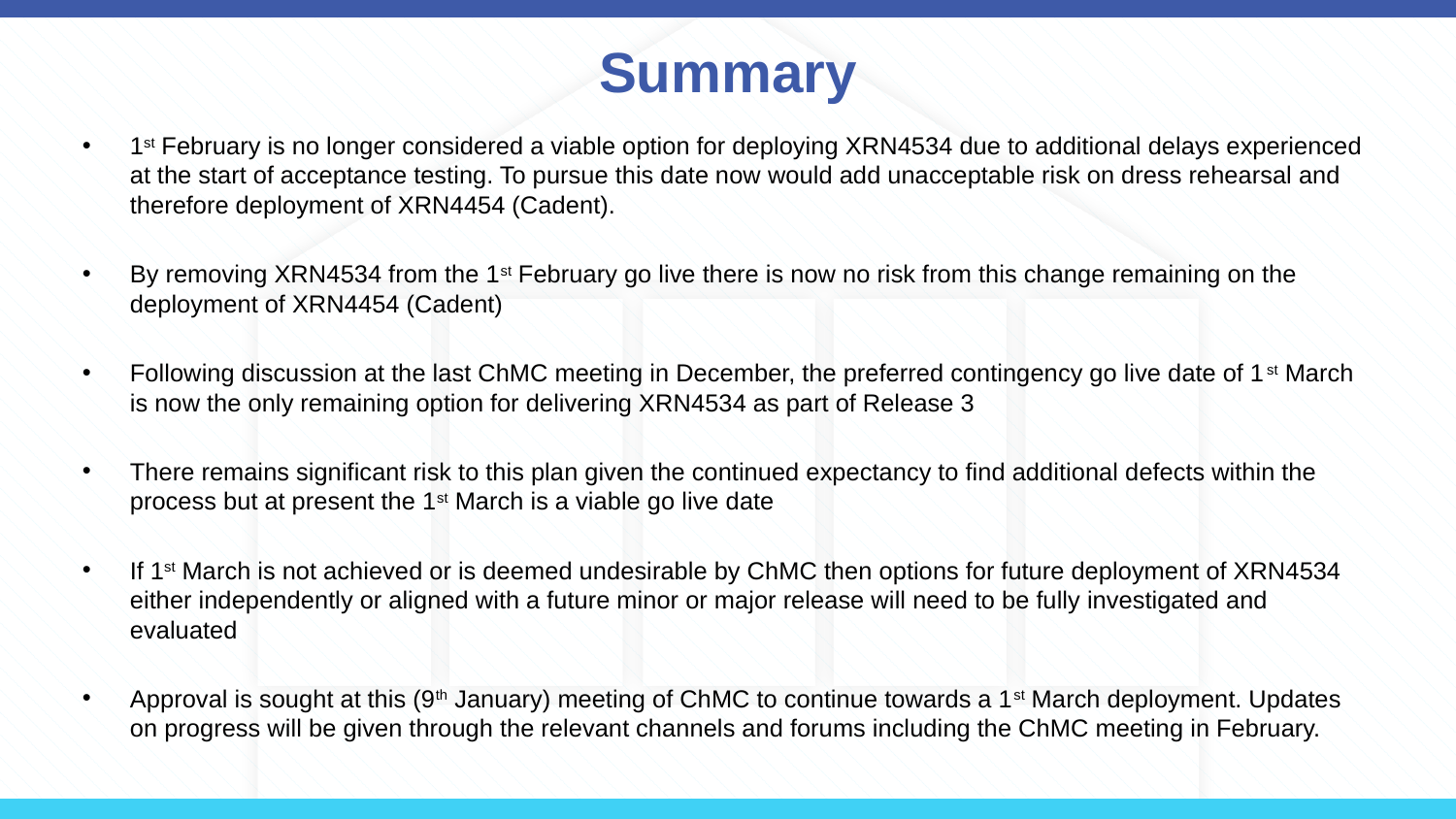

# Summary
1st February is no longer considered a viable option for deploying XRN4534 due to additional delays experienced at the start of acceptance testing. To pursue this date now would add unacceptable risk on dress rehearsal and therefore deployment of XRN4454 (Cadent).

By removing XRN4534 from the 1st February go live there is now no risk from this change remaining on the deployment of XRN4454 (Cadent)

Following discussion at the last ChMC meeting in December, the preferred contingency go live date of 1st March is now the only remaining option for delivering XRN4534 as part of Release 3

There remains significant risk to this plan given the continued expectancy to find additional defects within the process but at present the 1st March is a viable go live date

If 1st March is not achieved or is deemed undesirable by ChMC then options for future deployment of XRN4534 either independently or aligned with a future minor or major release will need to be fully investigated and evaluated

Approval is sought at this (9th January) meeting of ChMC to continue towards a 1st March deployment. Updates on progress will be given through the relevant channels and forums including the ChMC meeting in February.